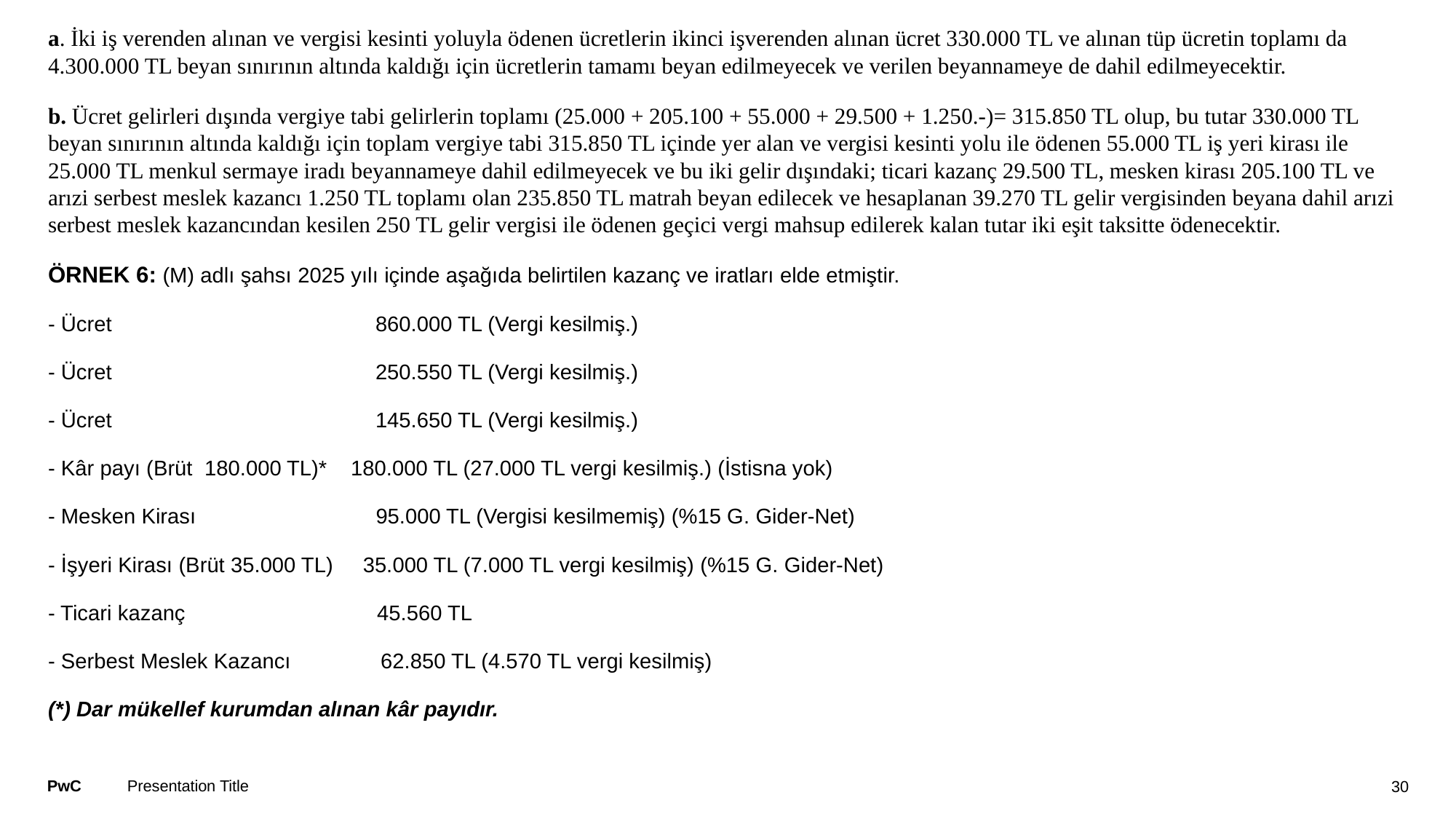

#
a. İki iş verenden alınan ve vergisi kesinti yoluyla ödenen ücretlerin ikinci işverenden alınan ücret 330.000 TL ve alınan tüp ücretin toplamı da 4.300.000 TL beyan sınırının altında kaldığı için ücretlerin tamamı beyan edilmeyecek ve verilen beyannameye de dahil edilmeyecektir.
b. Ücret gelirleri dışında vergiye tabi gelirlerin toplamı (25.000 + 205.100 + 55.000 + 29.500 + 1.250.-)= 315.850 TL olup, bu tutar 330.000 TL beyan sınırının altında kaldığı için toplam vergiye tabi 315.850 TL içinde yer alan ve vergisi kesinti yolu ile ödenen 55.000 TL iş yeri kirası ile 25.000 TL menkul sermaye iradı beyannameye dahil edilmeyecek ve bu iki gelir dışındaki; ticari kazanç 29.500 TL, mesken kirası 205.100 TL ve arızi serbest meslek kazancı 1.250 TL toplamı olan 235.850 TL matrah beyan edilecek ve hesaplanan 39.270 TL gelir vergisinden beyana dahil arızi serbest meslek kazancından kesilen 250 TL gelir vergisi ile ödenen geçici vergi mahsup edilerek kalan tutar iki eşit taksitte ödenecektir.
ÖRNEK 6: (M) adlı şahsı 2025 yılı içinde aşağıda belirtilen kazanç ve iratları elde etmiştir.
- Ücret                                            860.000 TL (Vergi kesilmiş.)
- Ücret                                            250.550 TL (Vergi kesilmiş.)
- Ücret                                            145.650 TL (Vergi kesilmiş.)
- Kâr payı (Brüt  180.000 TL)*    180.000 TL (27.000 TL vergi kesilmiş.) (İstisna yok)
- Mesken Kirası                              95.000 TL (Vergisi kesilmemiş) (%15 G. Gider-Net)
- İşyeri Kirası (Brüt 35.000 TL)     35.000 TL (7.000 TL vergi kesilmiş) (%15 G. Gider-Net)
- Ticari kazanç                                45.560 TL
- Serbest Meslek Kazancı               62.850 TL (4.570 TL vergi kesilmiş)
(*) Dar mükellef kurumdan alınan kâr payıdır.

Presentation Title
30